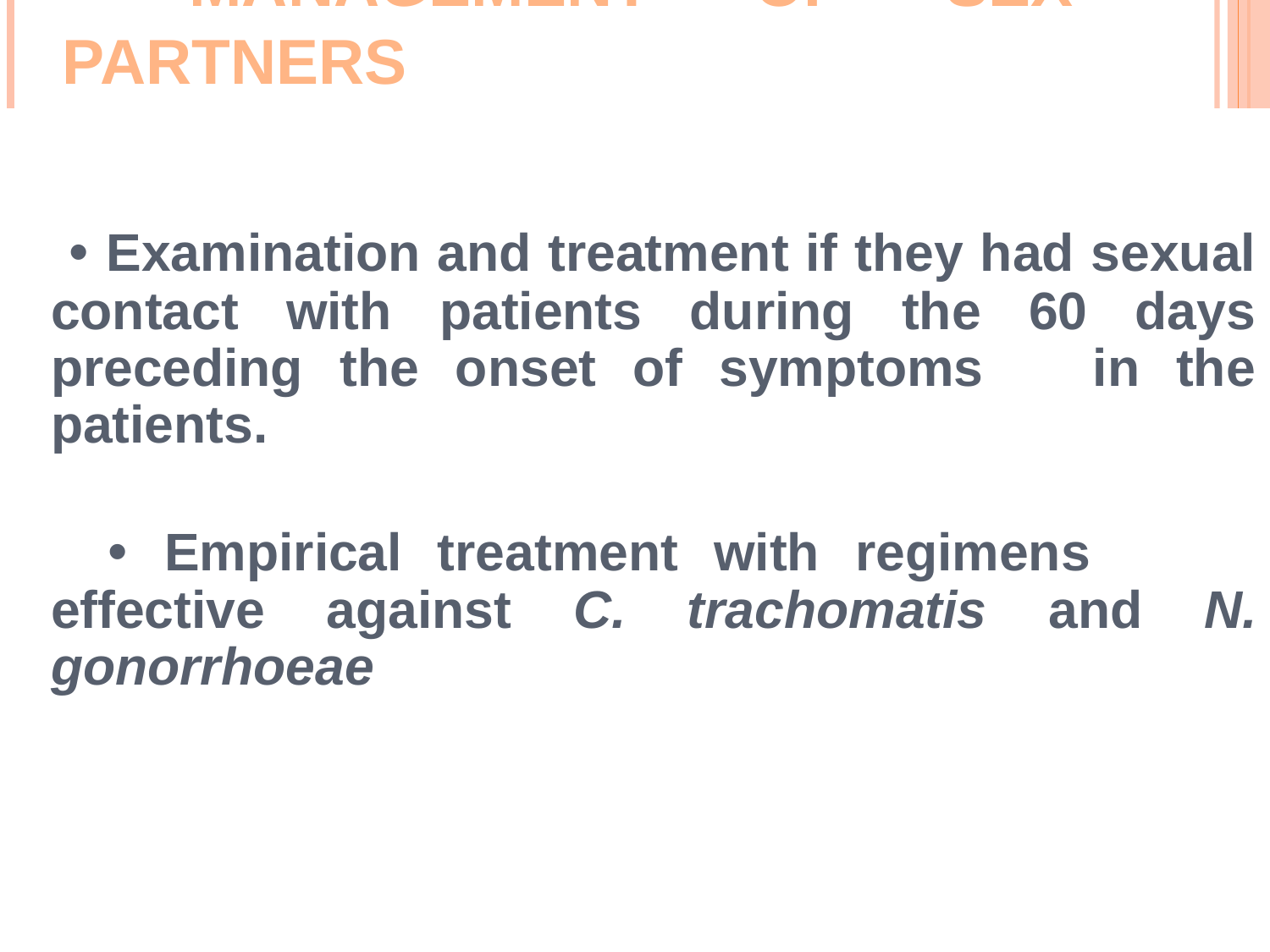

# Management of sex partners

	 • Examination and treatment if they had sexual contact with patients during the 60 days preceding the onset of symptoms   in the patients.

 	 • Empirical treatment with regimens   	 effective against C. trachomatis and N. gonorrhoeae